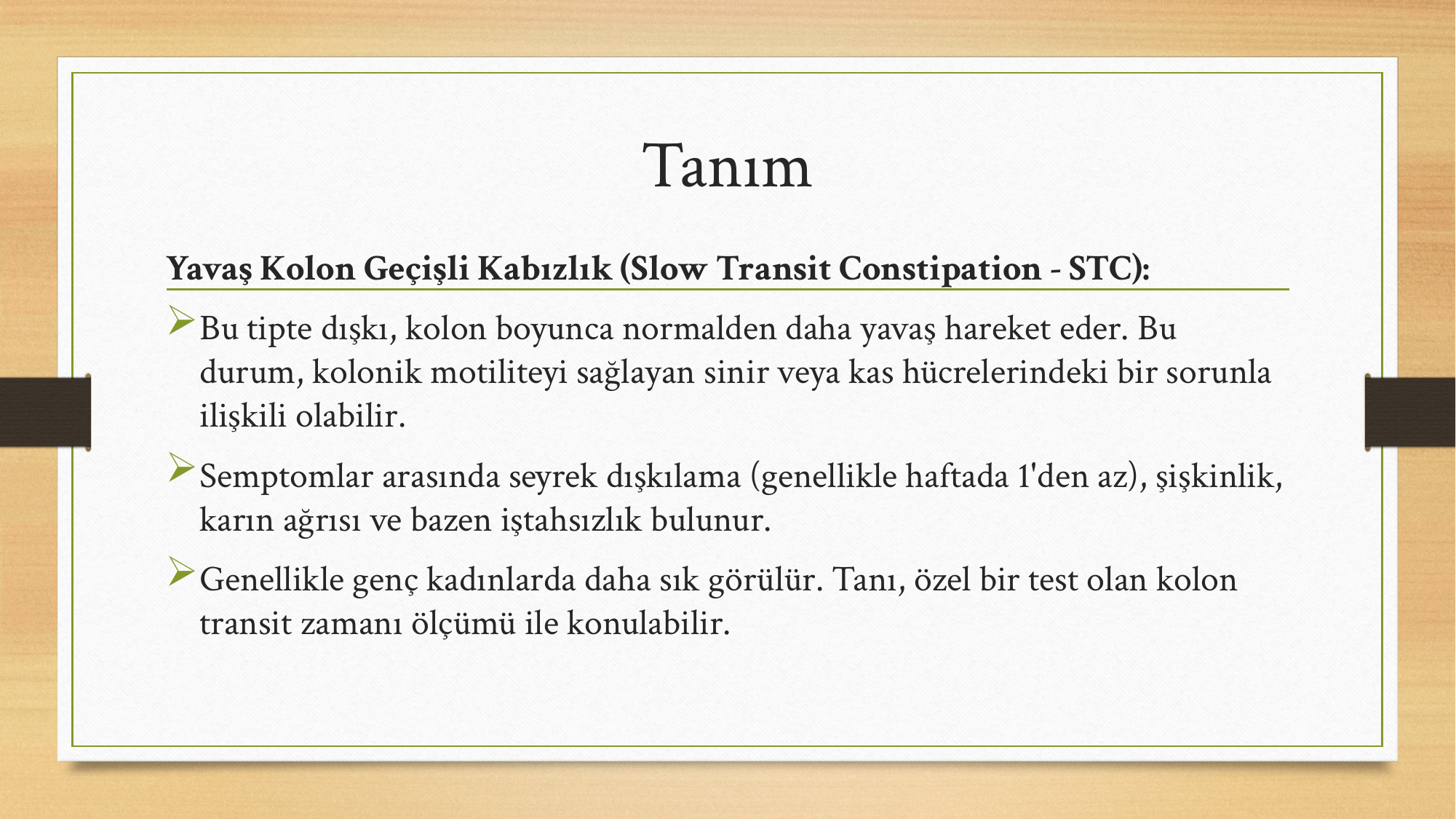

# Tanım
Yavaş Kolon Geçişli Kabızlık (Slow Transit Constipation - STC):
Bu tipte dışkı, kolon boyunca normalden daha yavaş hareket eder. Bu durum, kolonik motiliteyi sağlayan sinir veya kas hücrelerindeki bir sorunla ilişkili olabilir.
Semptomlar arasında seyrek dışkılama (genellikle haftada 1'den az), şişkinlik, karın ağrısı ve bazen iştahsızlık bulunur.
Genellikle genç kadınlarda daha sık görülür. Tanı, özel bir test olan kolon transit zamanı ölçümü ile konulabilir.